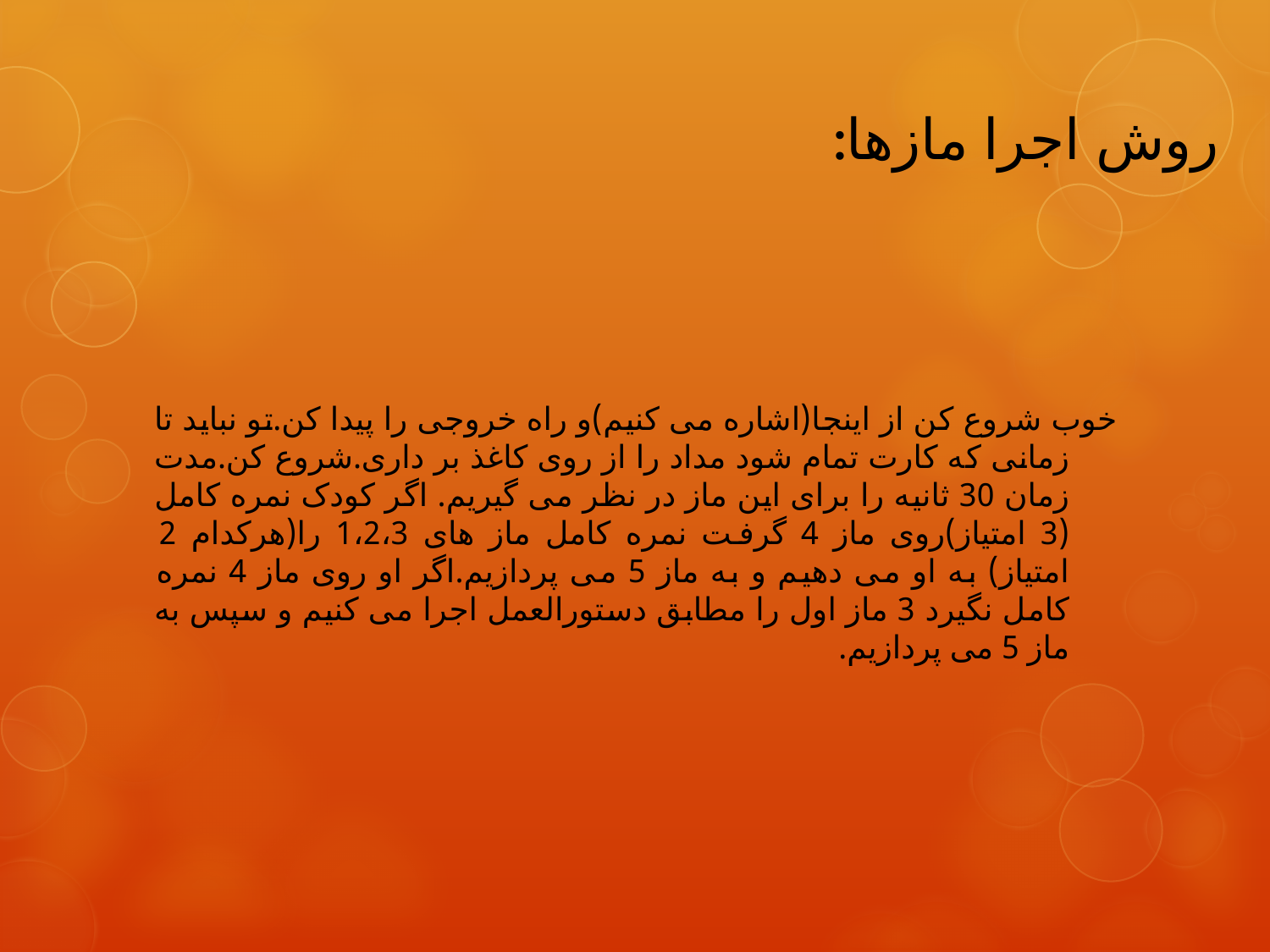

# روش اجرا مازها:
خوب شروع کن از اینجا(اشاره می کنیم)و راه خروجی را پیدا کن.تو نباید تا زمانی که کارت تمام شود مداد را از روی کاغذ بر داری.شروع کن.مدت زمان 30 ثانیه را برای این ماز در نظر می گیریم. اگر کودک نمره کامل (3 امتیاز)روی ماز 4 گرفت نمره کامل ماز های 1،2،3 را(هرکدام 2 امتیاز) به او می دهیم و به ماز 5 می پردازیم.اگر او روی ماز 4 نمره کامل نگیرد 3 ماز اول را مطابق دستورالعمل اجرا می کنیم و سپس به ماز 5 می پردازیم.